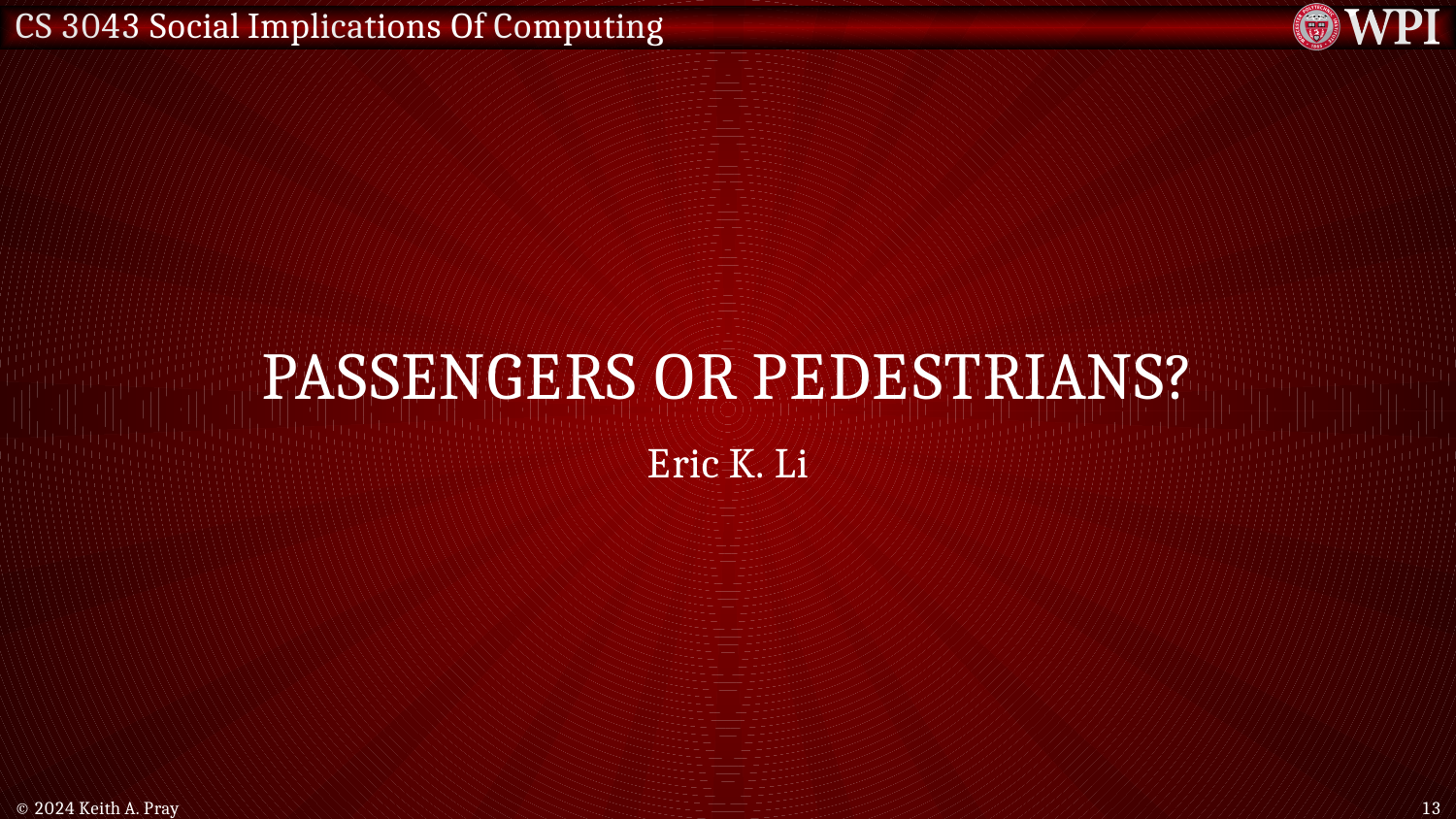

# Passengers or Pedestrians?
Eric K. Li
© 2024 Keith A. Pray
13